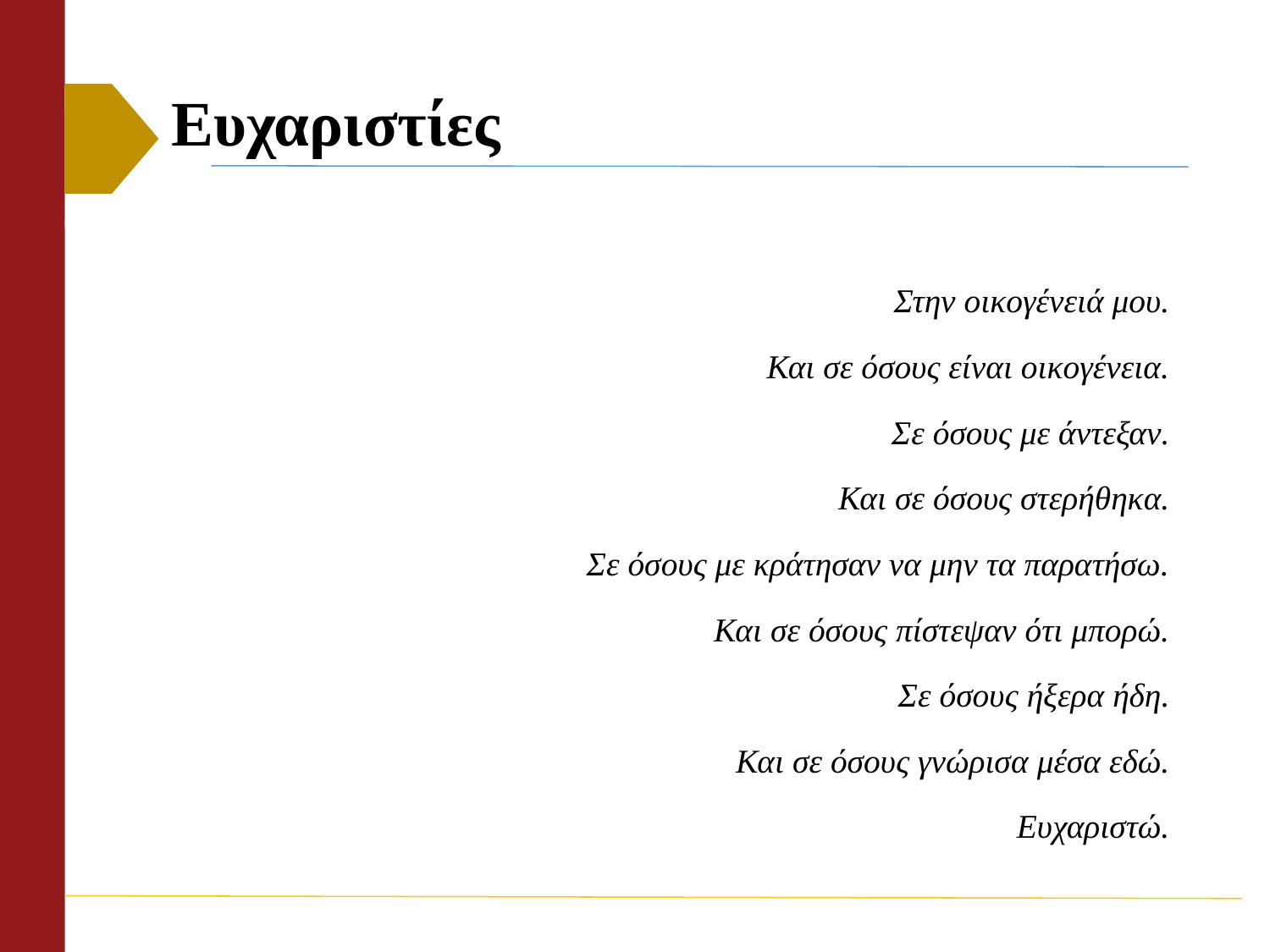

# Ευχαριστίες
Στην οικογένειά μου.
Και σε όσους είναι οικογένεια.
Σε όσους με άντεξαν.
Και σε όσους στερήθηκα.
Σε όσους με κράτησαν να μην τα παρατήσω.
Και σε όσους πίστεψαν ότι μπορώ.
Σε όσους ήξερα ήδη.
Και σε όσους γνώρισα μέσα εδώ.
Ευχαριστώ.